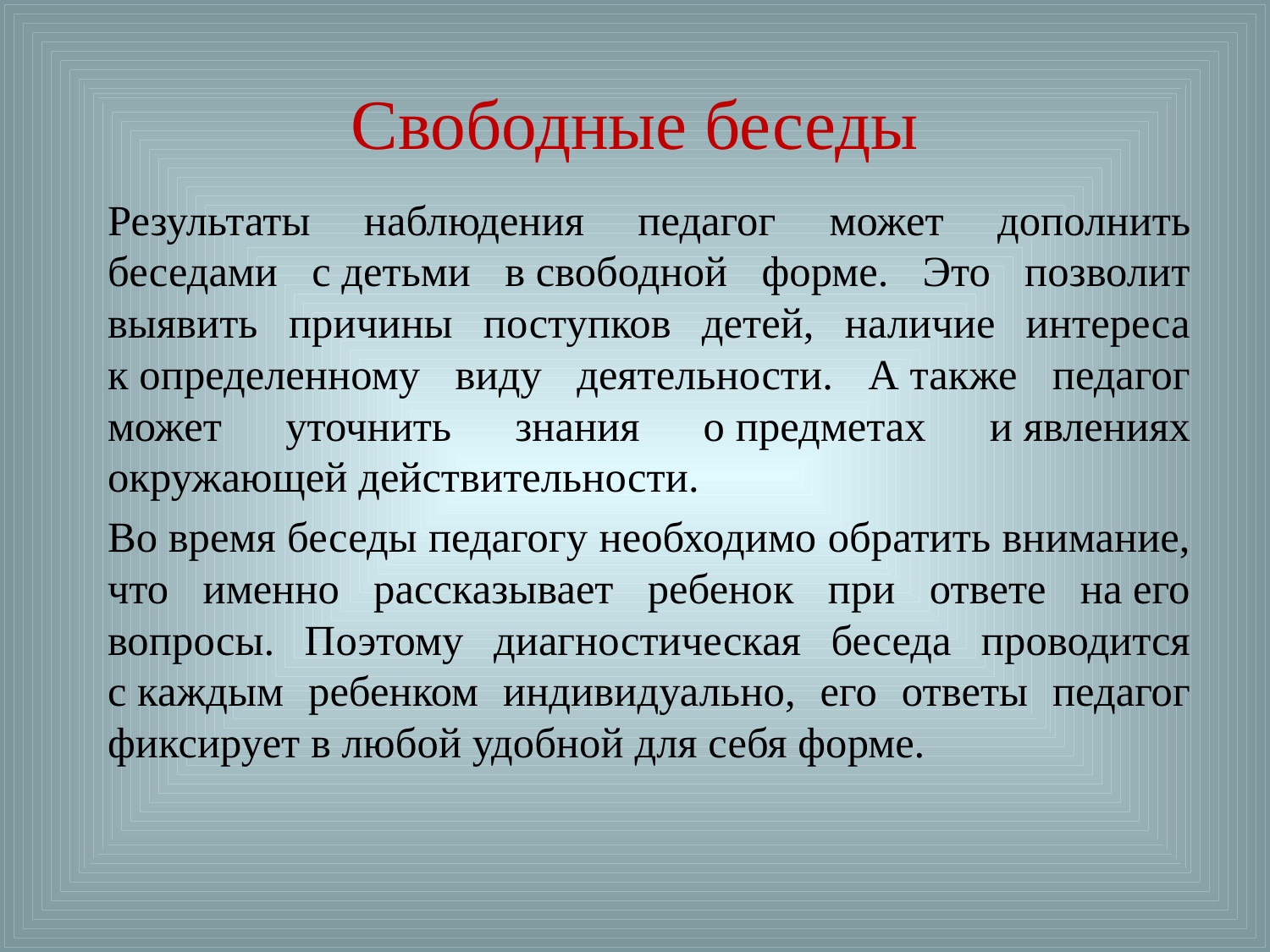

# Свободные беседы
Результаты наблюдения педагог может дополнить беседами с детьми в свободной форме. Это позволит выявить причины поступков детей, наличие интереса к определенному виду деятельности. А также педагог может уточнить знания о предметах и явлениях окружающей действительности.
Во время беседы педагогу необходимо обратить внимание, что именно рассказывает ребенок при ответе на его вопросы. Поэтому диагностическая беседа проводится с каждым ребенком индивидуально, его ответы педагог фиксирует в любой удобной для себя форме.